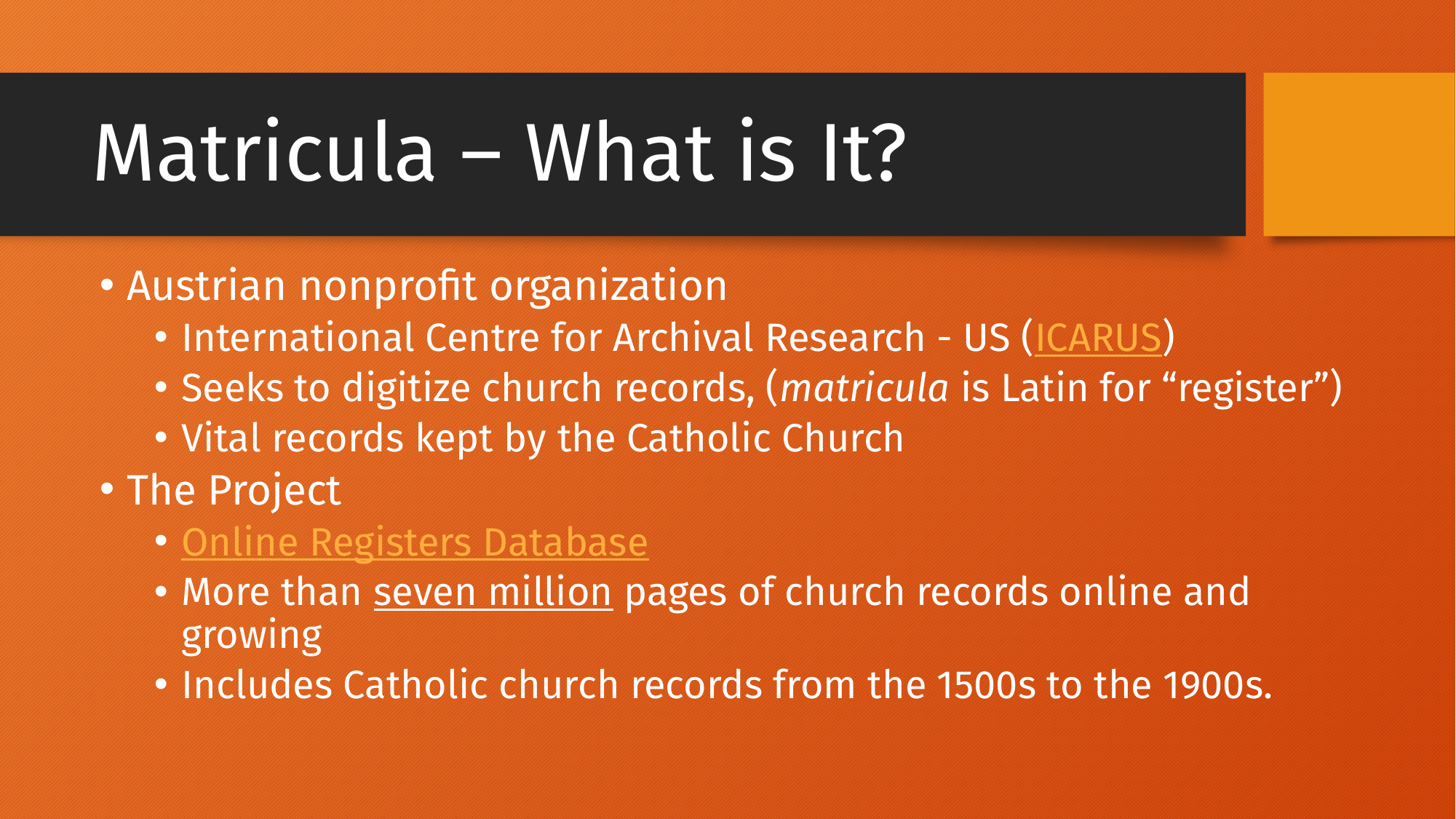

# Matricula – What is It?
Austrian nonprofit organization
International Centre for Archival Research - US (ICARUS)
Seeks to digitize church records, (matricula is Latin for “register”)
Vital records kept by the Catholic Church
The Project
Online Registers Database
More than seven million pages of church records online and growing
Includes Catholic church records from the 1500s to the 1900s.